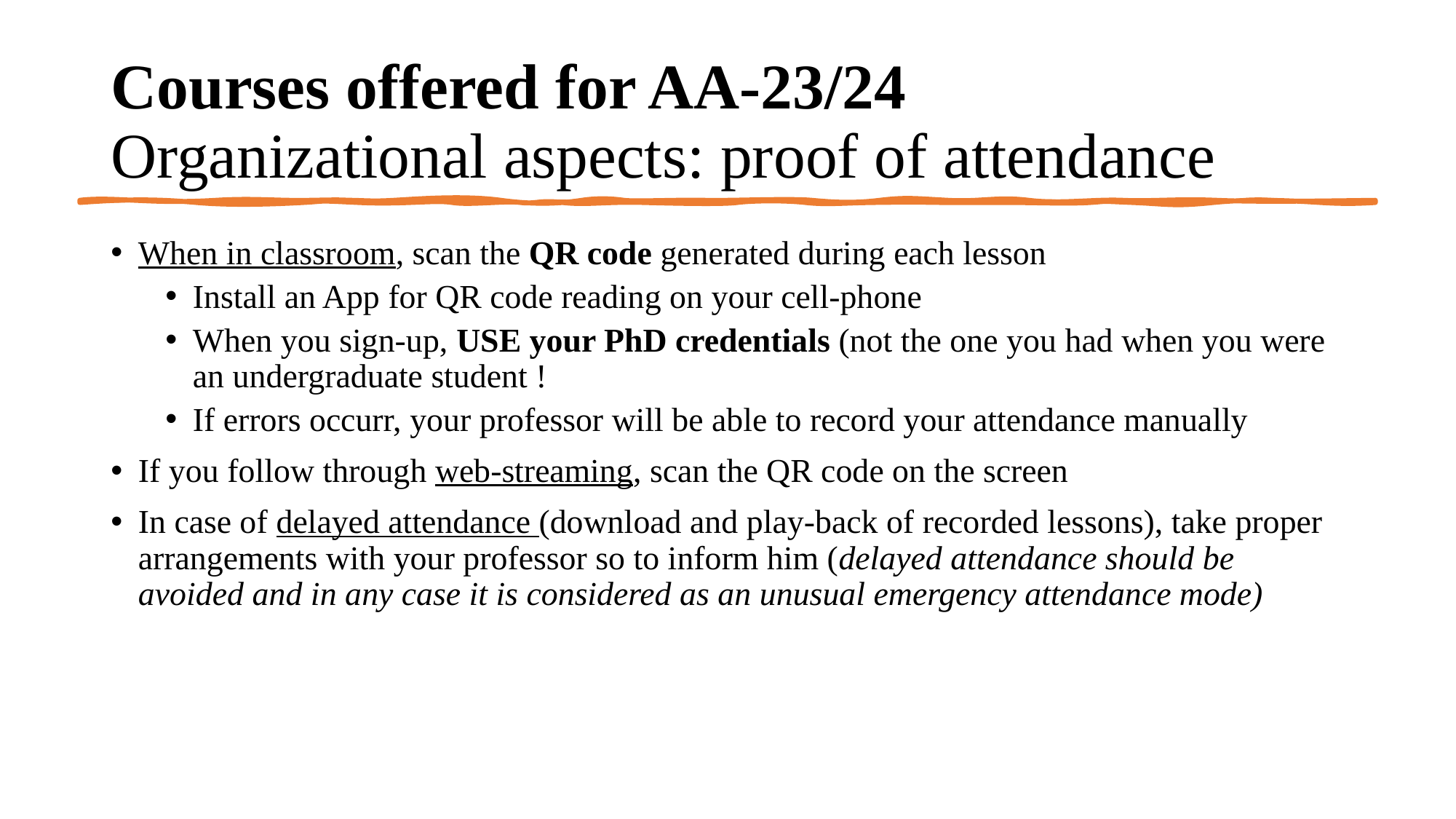

# Courses offered for AA-23/24 Organizational aspects: proof of attendance

When in classroom, scan the QR code generated during each lesson
Install an App for QR code reading on your cell-phone
When you sign-up, USE your PhD credentials (not the one you had when you were an undergraduate student !
If errors occurr, your professor will be able to record your attendance manually
If you follow through web-streaming, scan the QR code on the screen
In case of delayed attendance (download and play-back of recorded lessons), take proper arrangements with your professor so to inform him (delayed attendance should be avoided and in any case it is considered as an unusual emergency attendance mode)